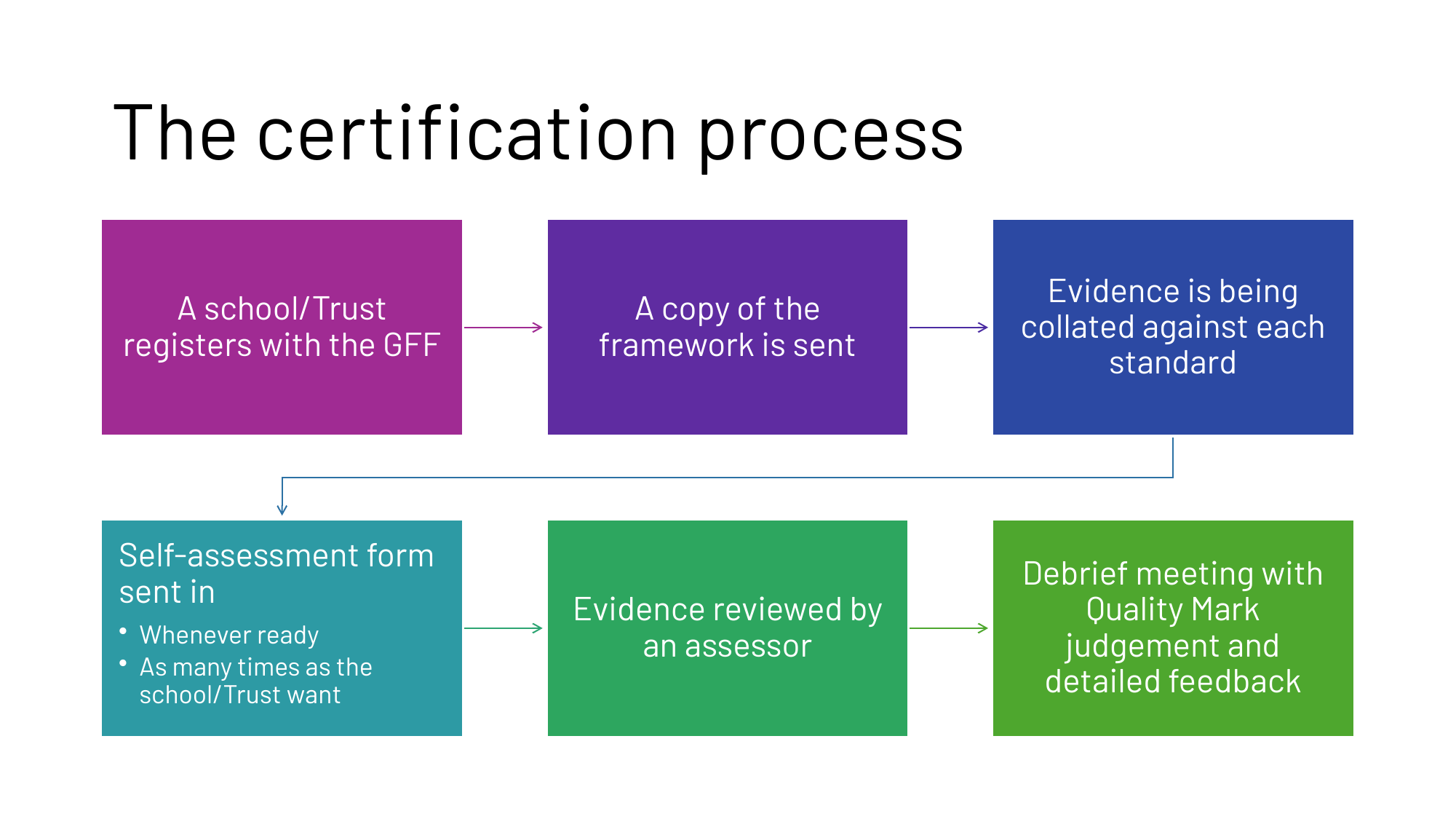

# The certification process

A school/Trust registers with the GFF

A copy of the framework is sent

Evidence is being collated against each standard

Self-assessment form sent in
Whenever ready
As many times as the school/Trust want

Evidence reviewed by an assessor
Debrief meeting with Quality Mark judgement and detailed feedback